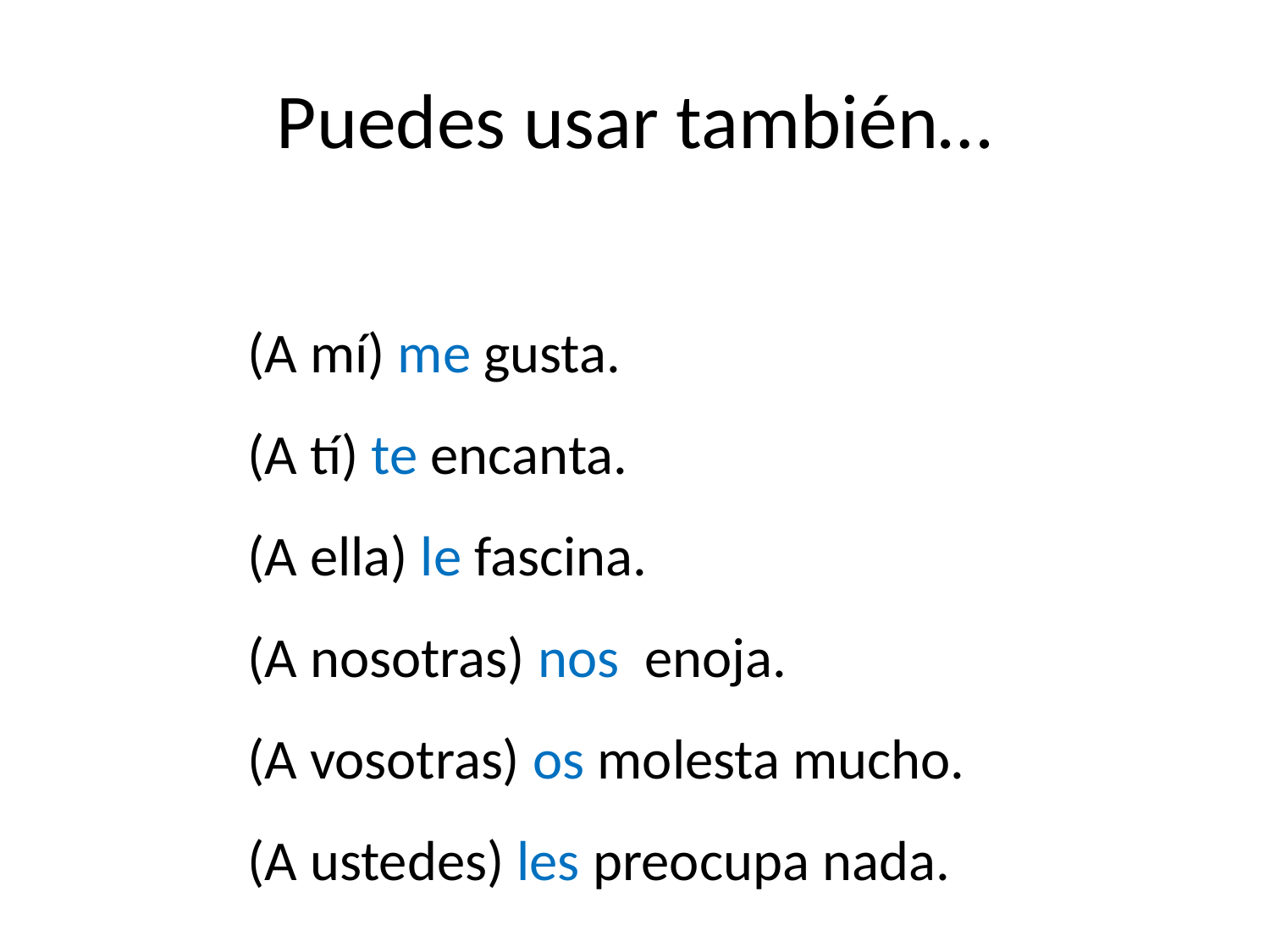

# Puedes usar también…
(A mí) me gusta.
(A tí) te encanta.
(A ella) le fascina.
(A nosotras) nos  enoja.
(A vosotras) os molesta mucho.
(A ustedes) les preocupa nada.